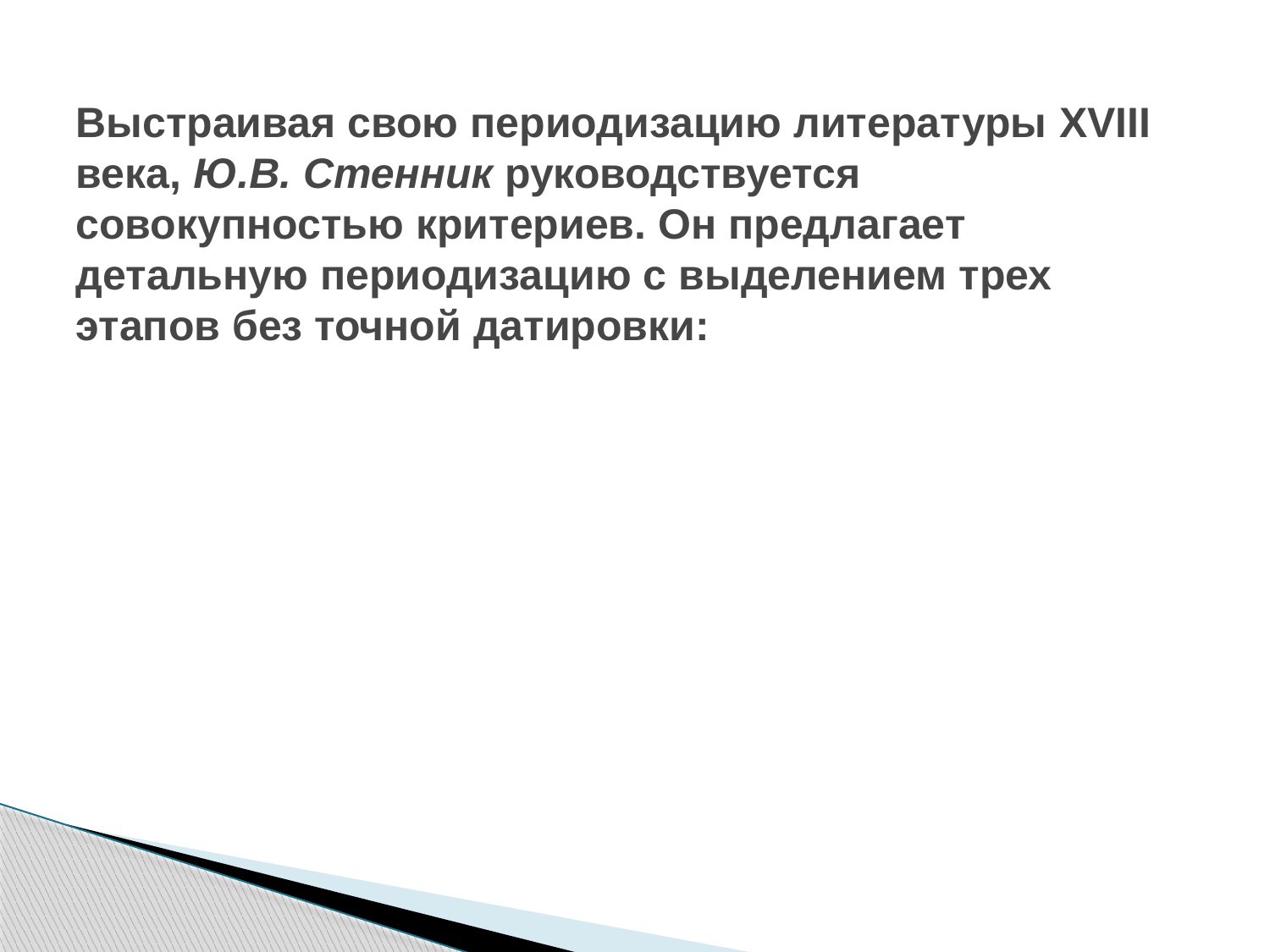

# Выстраивая свою периодизацию литературы XVIII века, Ю.В. Стенник руководствуется совокупностью критериев. Он предлагает детальную периодизацию с выделением трех этапов без точной датировки: